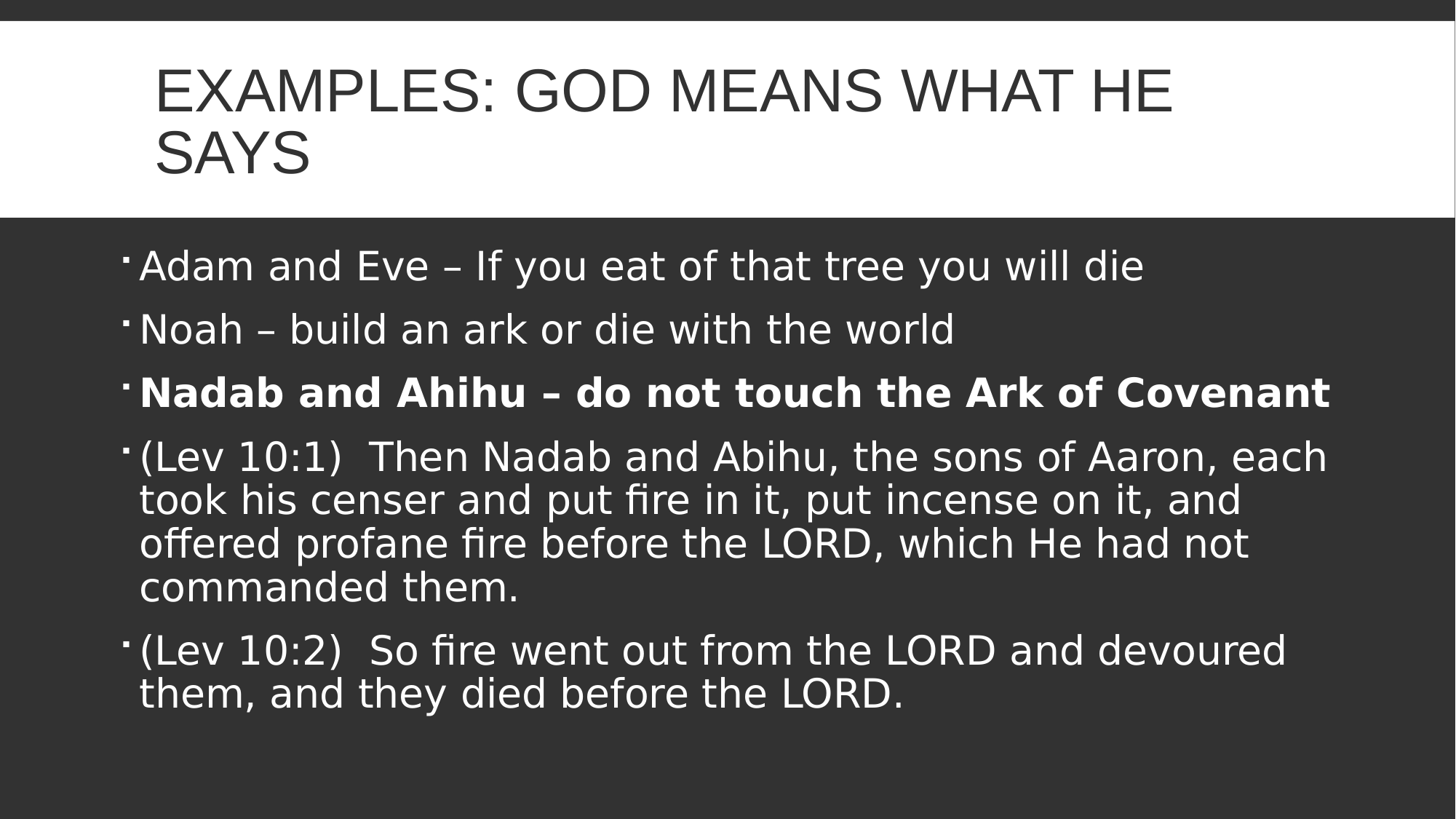

# Examples: God means what he says
Adam and Eve – If you eat of that tree you will die
Noah – build an ark or die with the world
Nadab and Ahihu – do not touch the Ark of Covenant
(Lev 10:1)  Then Nadab and Abihu, the sons of Aaron, each took his censer and put fire in it, put incense on it, and offered profane fire before the LORD, which He had not commanded them.
(Lev 10:2)  So fire went out from the LORD and devoured them, and they died before the LORD.